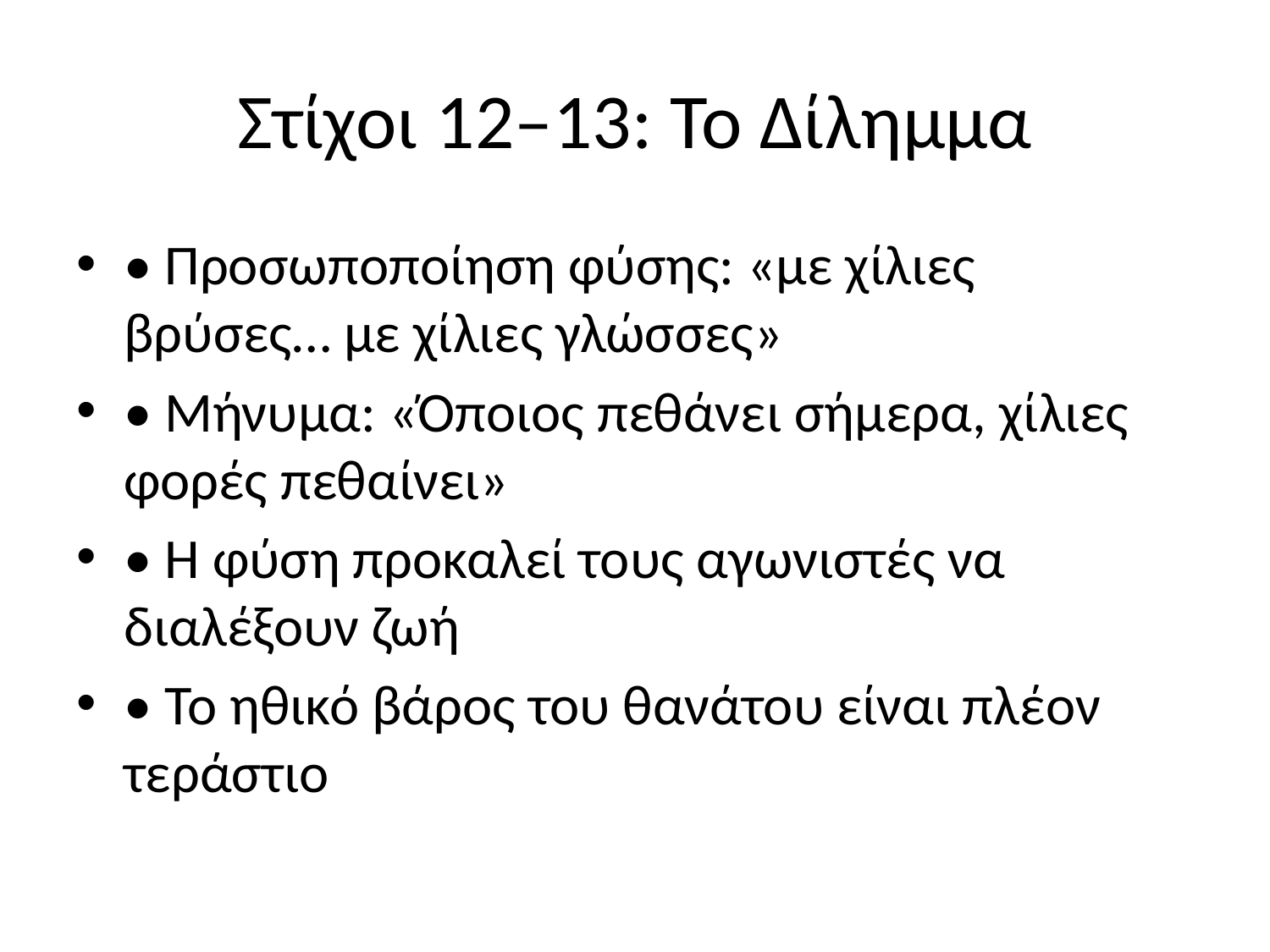

# Στίχοι 12–13: Το Δίλημμα
• Προσωποποίηση φύσης: «με χίλιες βρύσες… με χίλιες γλώσσες»
• Μήνυμα: «Όποιος πεθάνει σήμερα, χίλιες φορές πεθαίνει»
• Η φύση προκαλεί τους αγωνιστές να διαλέξουν ζωή
• Το ηθικό βάρος του θανάτου είναι πλέον τεράστιο